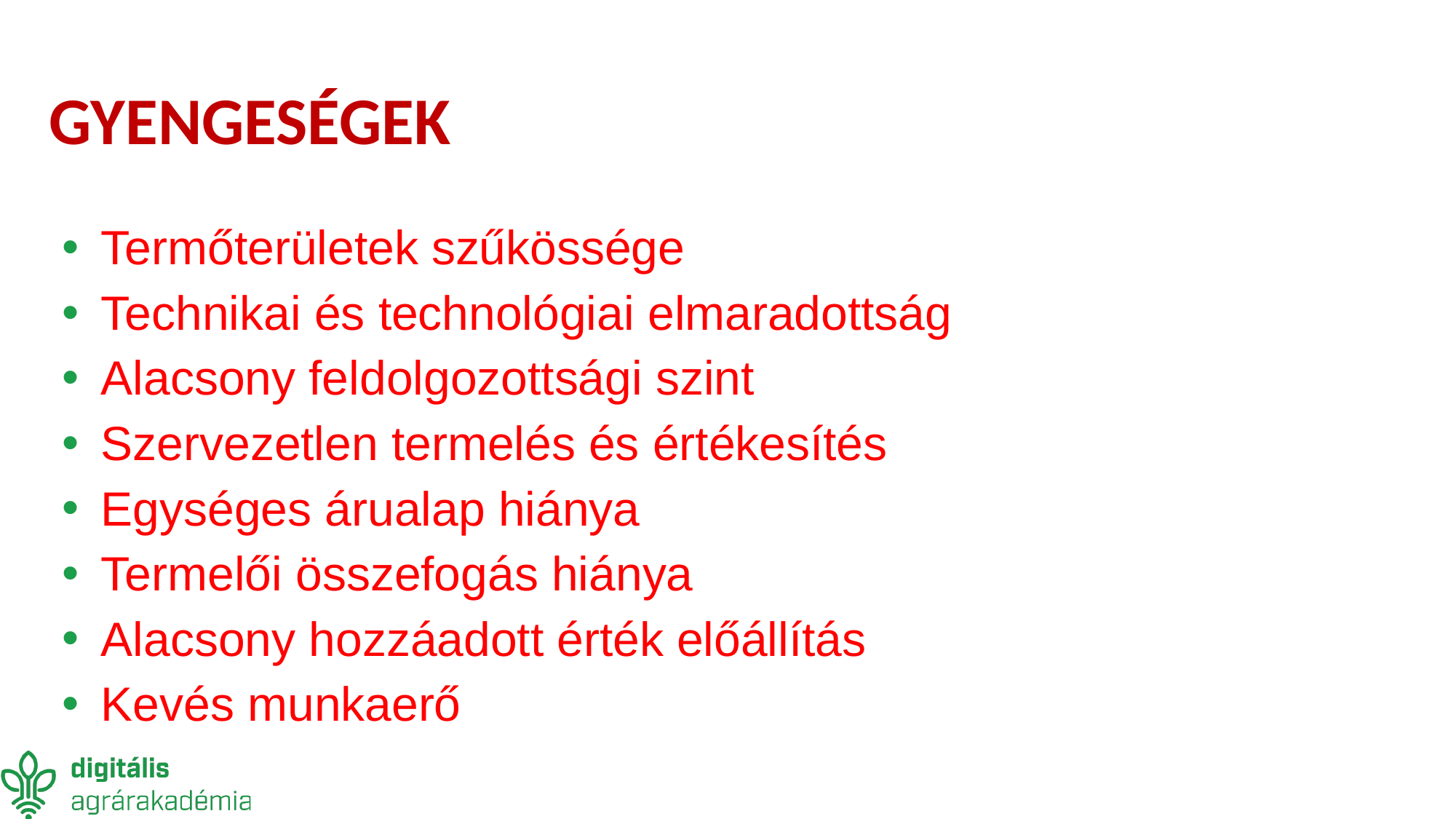

# GYENGESÉGEK
Termőterületek szűkössége
Technikai és technológiai elmaradottság
Alacsony feldolgozottsági szint
Szervezetlen termelés és értékesítés
Egységes árualap hiánya
Termelői összefogás hiánya
Alacsony hozzáadott érték előállítás
Kevés munkaerő